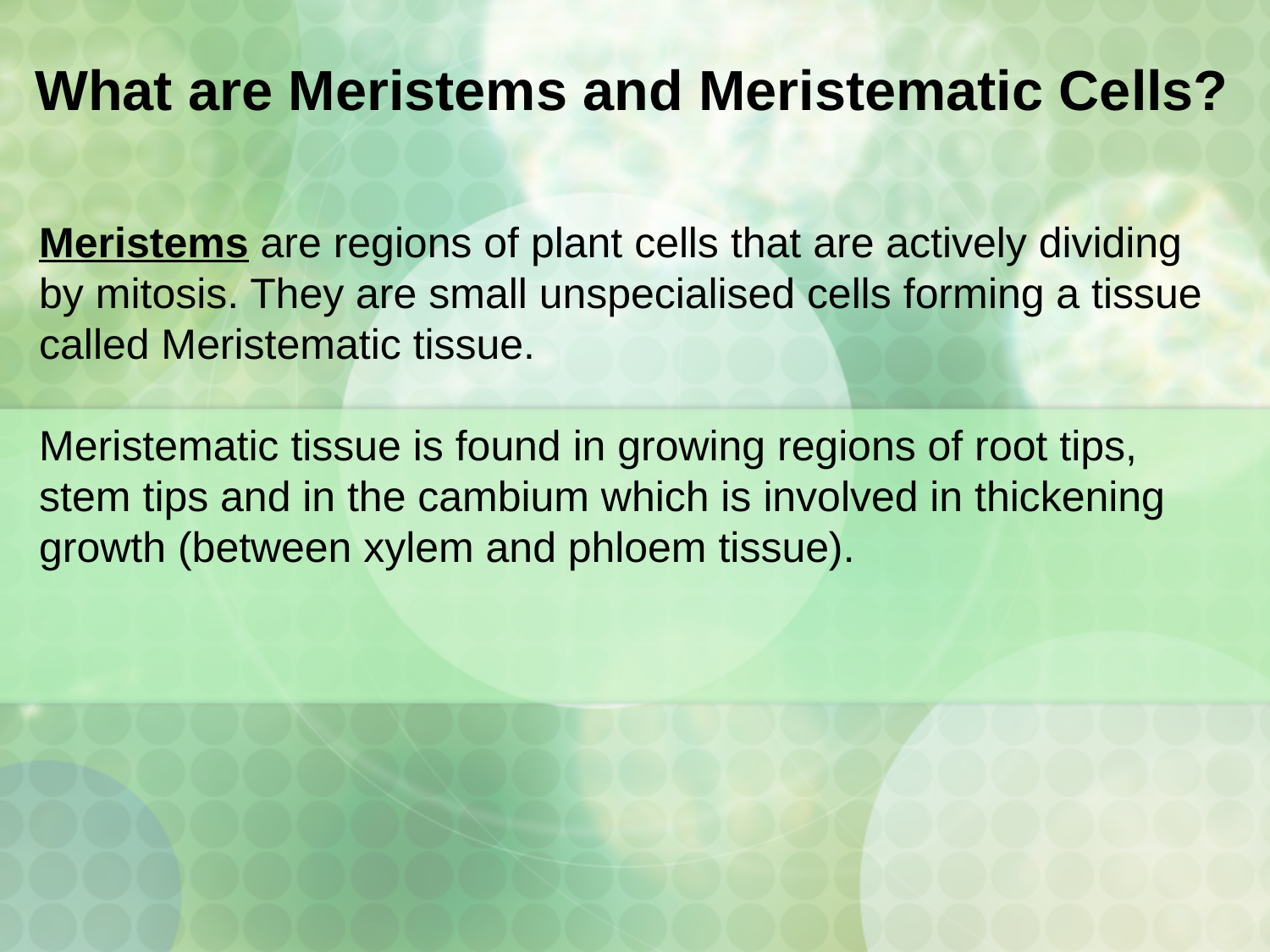

What are Meristems and Meristematic Cells?
# Meristems are regions of plant cells that are actively dividing by mitosis. They are small unspecialised cells forming a tissue called Meristematic tissue. Meristematic tissue is found in growing regions of root tips, stem tips and in the cambium which is involved in thickening growth (between xylem and phloem tissue).